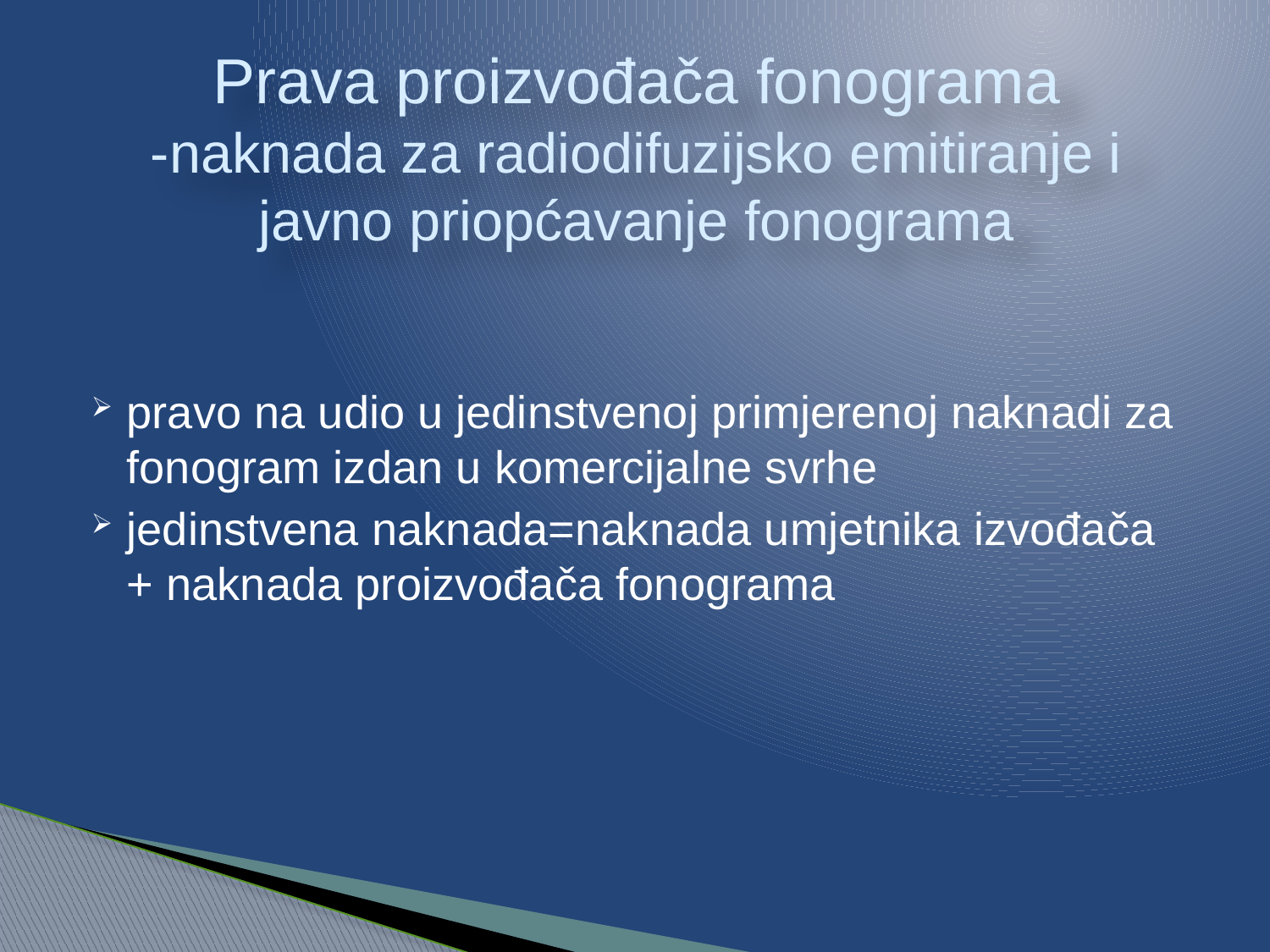

# Prava proizvođača fonograma -naknada za radiodifuzijsko emitiranje i javno priopćavanje fonograma
pravo na udio u jedinstvenoj primjerenoj naknadi za fonogram izdan u komercijalne svrhe
jedinstvena naknada=naknada umjetnika izvođača + naknada proizvođača fonograma